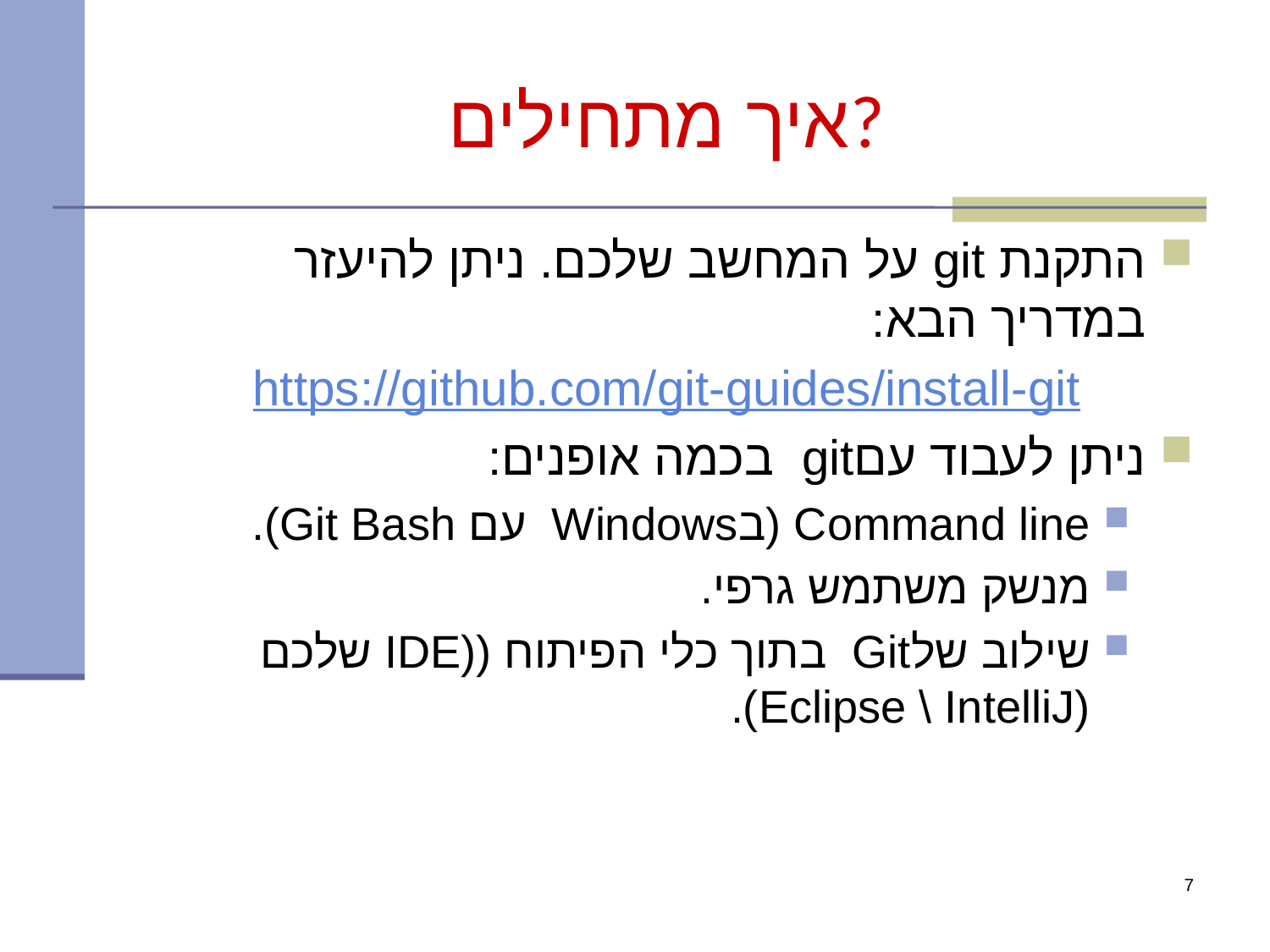

# איך מתחילים?
התקנת git על המחשב שלכם. ניתן להיעזר במדריך הבא:
https://github.com/git-guides/install-git
ניתן לעבוד עםgit  בכמה אופנים:
Command line (בWindows  עם Git Bash).
מנשק משתמש גרפי.
שילוב שלGit  בתוך כלי הפיתוח ((IDE שלכם (Eclipse \ IntelliJ).
7